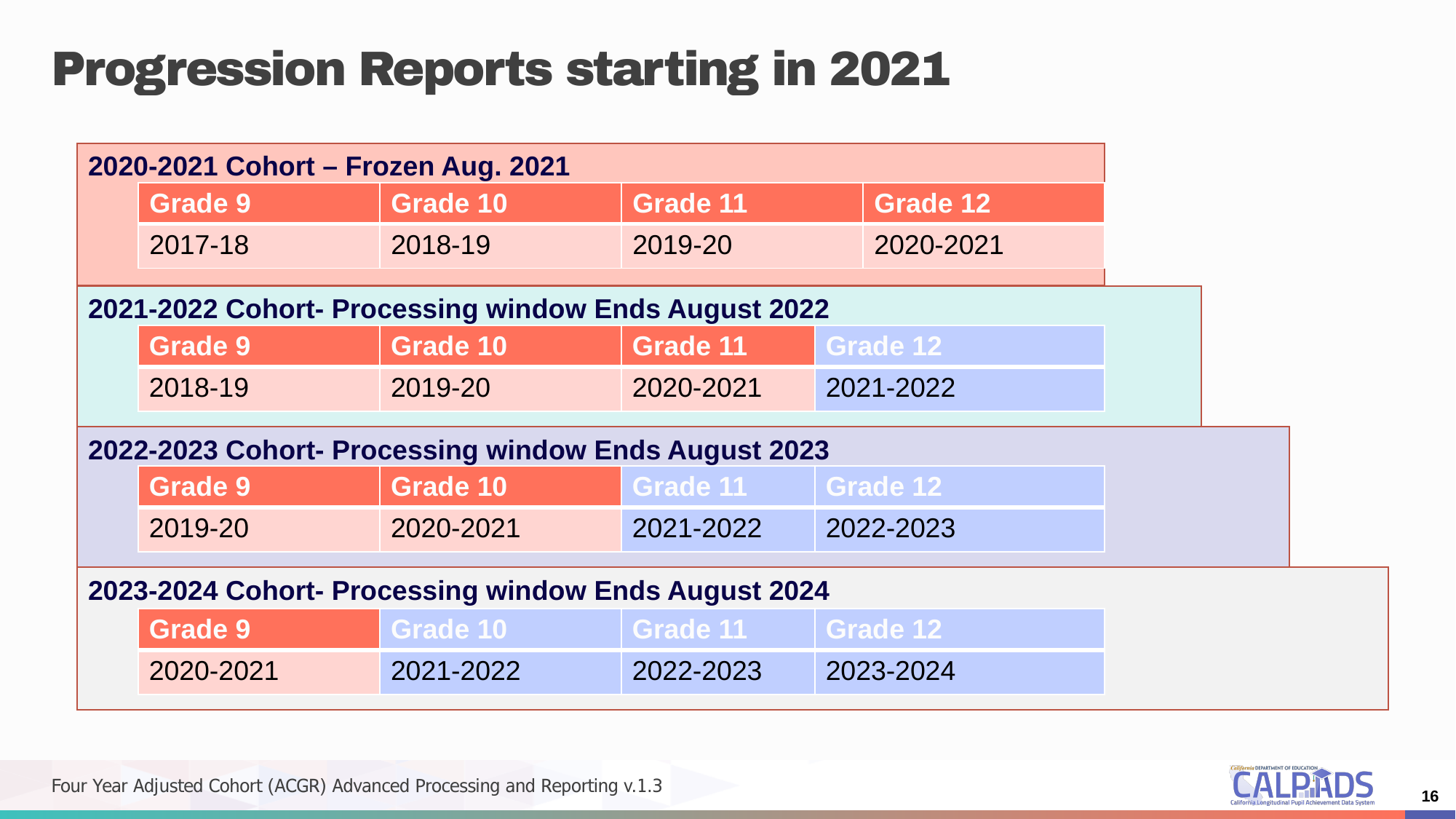

Progression Reports starting in 2021
2020-2021 Cohort – Frozen Aug. 2021
| Grade 9 | Grade 10 | Grade 11 | Grade 12 |
| --- | --- | --- | --- |
| 2017-18 | 2018-19 | 2019-20 | 2020-2021 |
2021-2022 Cohort- Processing window Ends August 2022
| Grade 9 | Grade 10 | Grade 11 | Grade 12 |
| --- | --- | --- | --- |
| 2018-19 | 2019-20 | 2020-2021 | 2021-2022 |
2022-2023 Cohort- Processing window Ends August 2023
| Grade 9 | Grade 10 | Grade 11 | Grade 12 |
| --- | --- | --- | --- |
| 2019-20 | 2020-2021 | 2021-2022 | 2022-2023 |
2023-2024 Cohort- Processing window Ends August 2024
| Grade 9 | Grade 10 | Grade 11 | Grade 12 |
| --- | --- | --- | --- |
| 2020-2021 | 2021-2022 | 2022-2023 | 2023-2024 |
Four Year Adjusted Cohort (ACGR) Advanced Processing and Reporting v.1.3
16